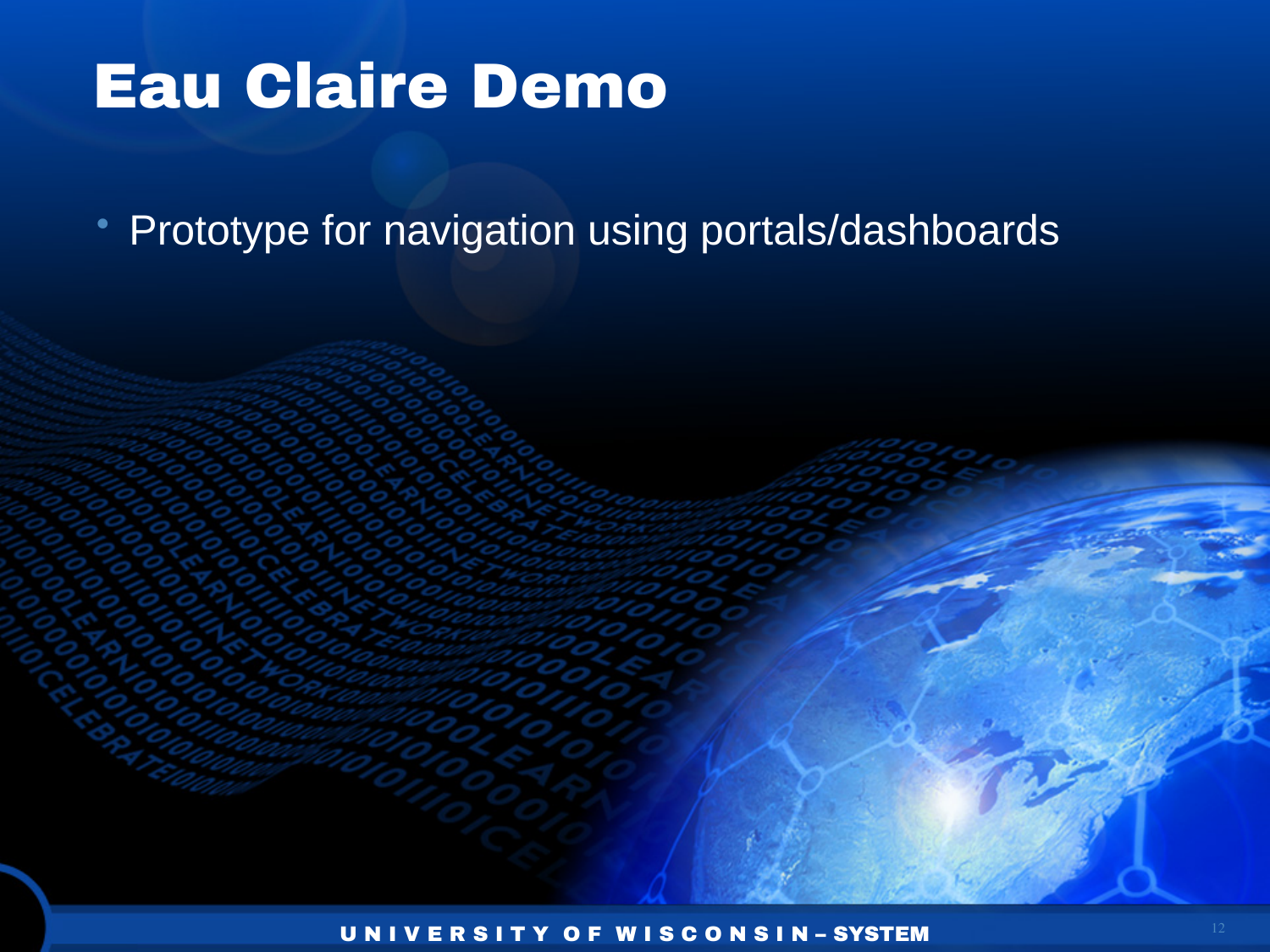

# Eau Claire Demo
Prototype for navigation using portals/dashboards